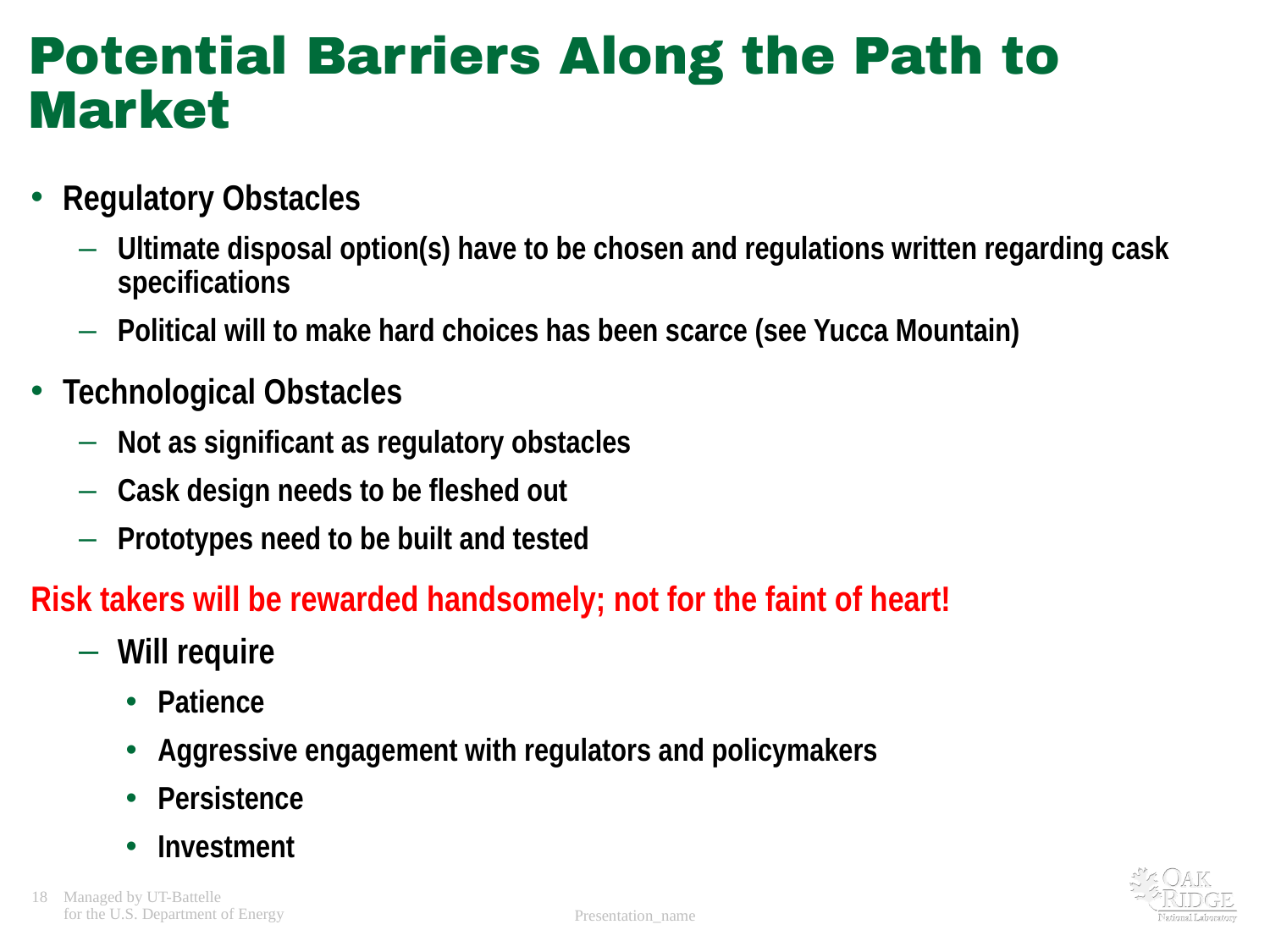

# Potential Barriers Along the Path to Market
Regulatory Obstacles
Ultimate disposal option(s) have to be chosen and regulations written regarding cask specifications
Political will to make hard choices has been scarce (see Yucca Mountain)
Technological Obstacles
Not as significant as regulatory obstacles
Cask design needs to be fleshed out
Prototypes need to be built and tested
Risk takers will be rewarded handsomely; not for the faint of heart!
Will require
Patience
Aggressive engagement with regulators and policymakers
Persistence
Investment